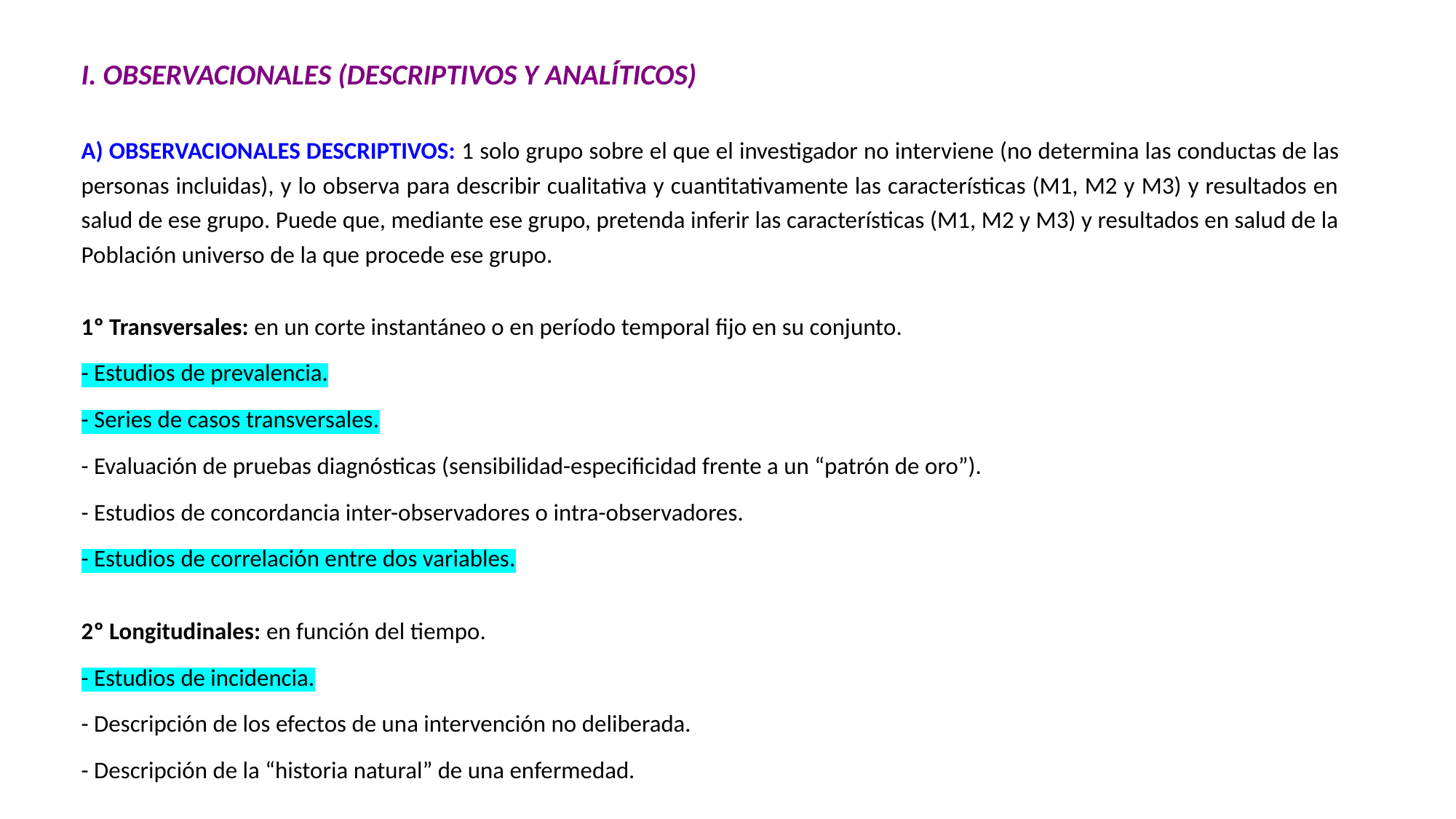

I. OBSERVACIONALES (DESCRIPTIVOS Y ANALÍTICOS)

A) OBSERVACIONALES DESCRIPTIVOS: 1 solo grupo sobre el que el investigador no interviene (no determina las conductas de las personas incluidas), y lo observa para describir cualitativa y cuantitativamente las características (M1, M2 y M3) y resultados en salud de ese grupo. Puede que, mediante ese grupo, pretenda inferir las características (M1, M2 y M3) y resultados en salud de la Población universo de la que procede ese grupo.

1º Transversales: en un corte instantáneo o en período temporal fijo en su conjunto.
- Estudios de prevalencia.
- Series de casos transversales.
- Evaluación de pruebas diagnósticas (sensibilidad-especificidad frente a un “patrón de oro”).
- Estudios de concordancia inter-observadores o intra-observadores.
- Estudios de correlación entre dos variables.

2º Longitudinales: en función del tiempo.
- Estudios de incidencia.
- Descripción de los efectos de una intervención no deliberada.
- Descripción de la “historia natural” de una enfermedad.